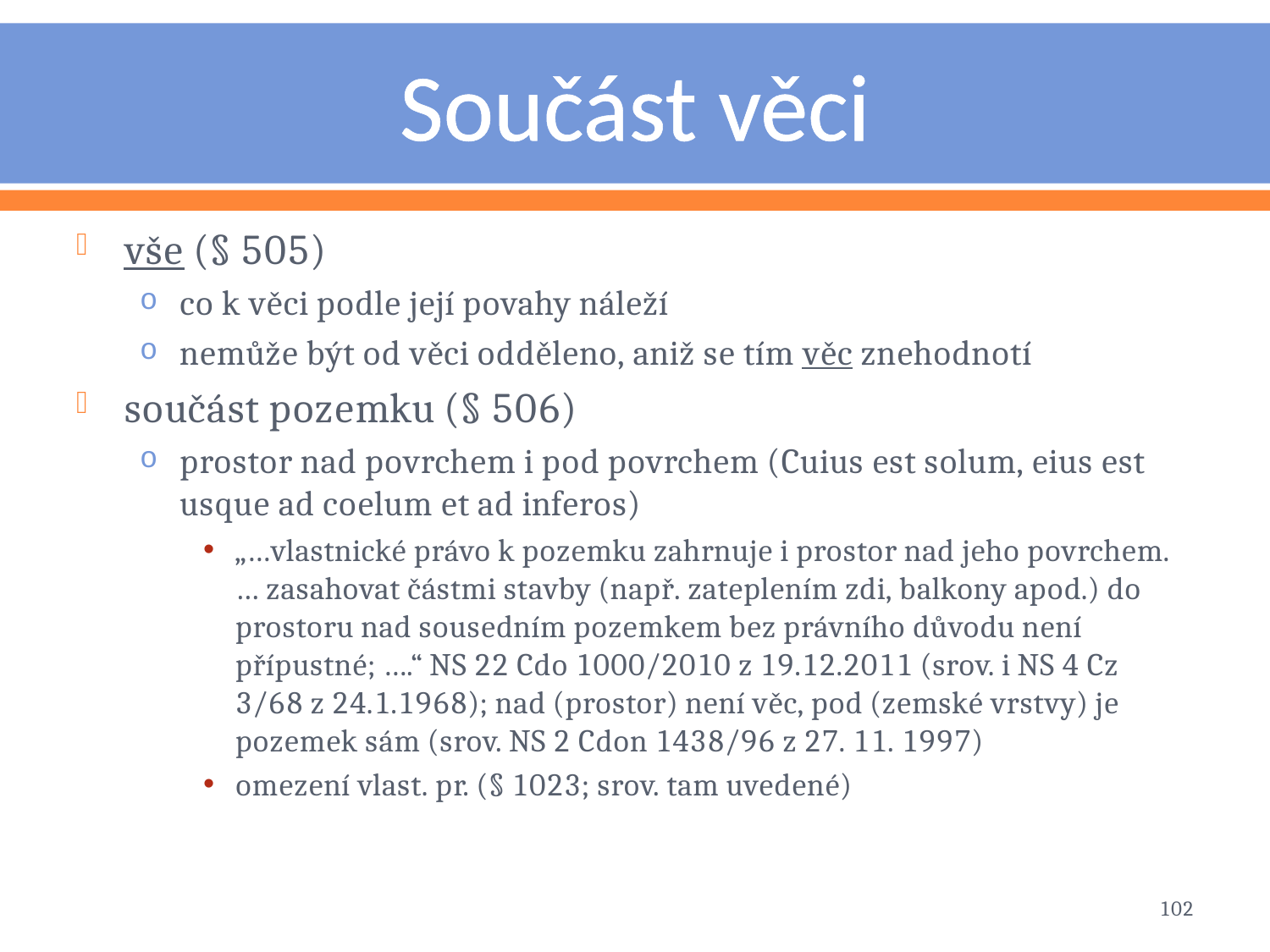

# Součást věci
vše (§ 505)
co k věci podle její povahy náleží
nemůže být od věci odděleno, aniž se tím věc znehodnotí
součást pozemku (§ 506)
prostor nad povrchem i pod povrchem (Cuius est solum, eius est usque ad coelum et ad inferos)
„…vlastnické právo k pozemku zahrnuje i prostor nad jeho povrchem. … zasahovat částmi stavby (např. zateplením zdi, balkony apod.) do prostoru nad sousedním pozemkem bez právního důvodu není přípustné; ….“ NS 22 Cdo 1000/2010 z 19.12.2011 (srov. i NS 4 Cz 3/68 z 24.1.1968); nad (prostor) není věc, pod (zemské vrstvy) je pozemek sám (srov. NS 2 Cdon 1438/96 z 27. 11. 1997)
omezení vlast. pr. (§ 1023; srov. tam uvedené)

102